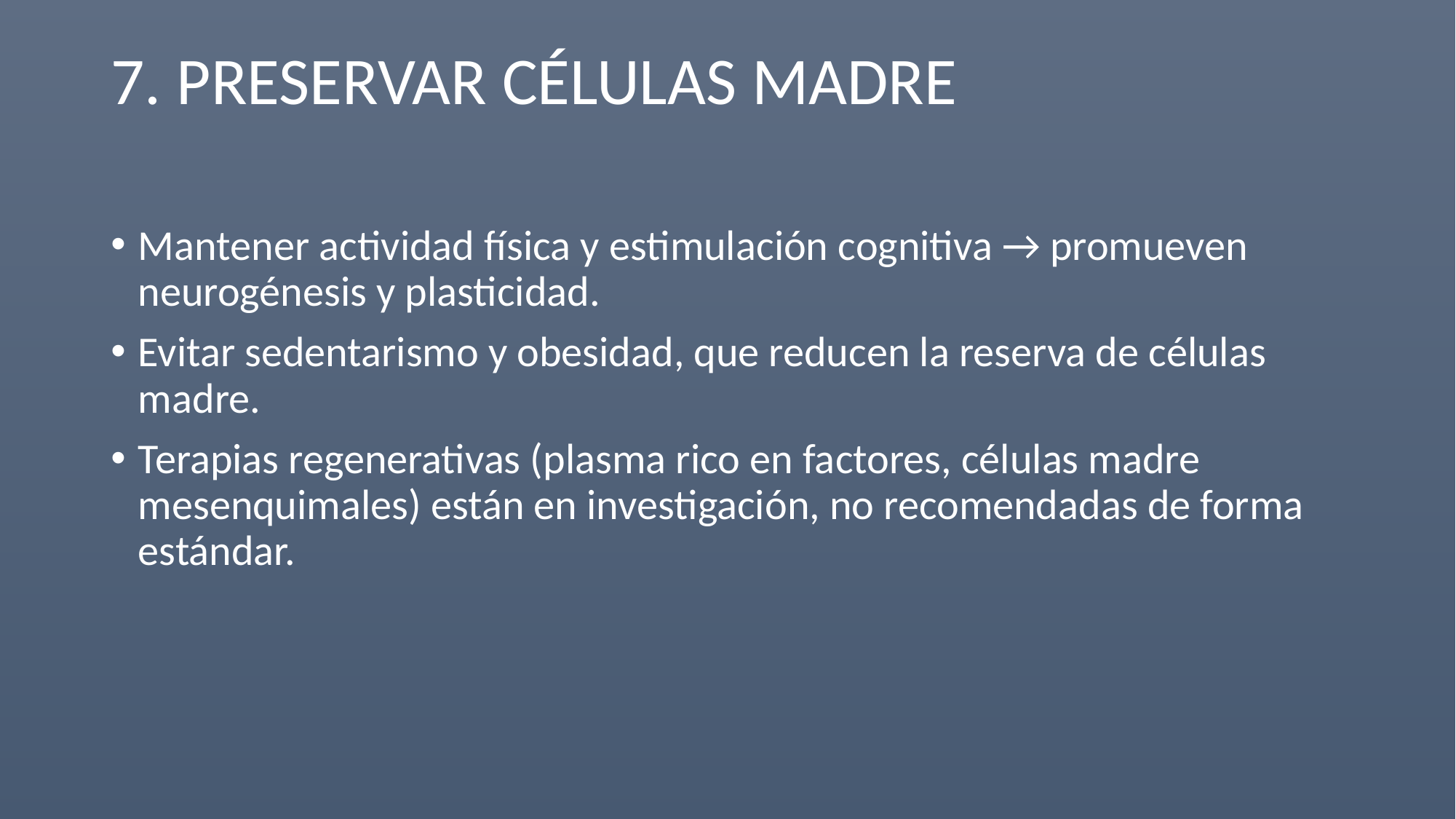

# 7. PRESERVAR CÉLULAS MADRE
Mantener actividad física y estimulación cognitiva → promueven neurogénesis y plasticidad.
Evitar sedentarismo y obesidad, que reducen la reserva de células madre.
Terapias regenerativas (plasma rico en factores, células madre mesenquimales) están en investigación, no recomendadas de forma estándar.